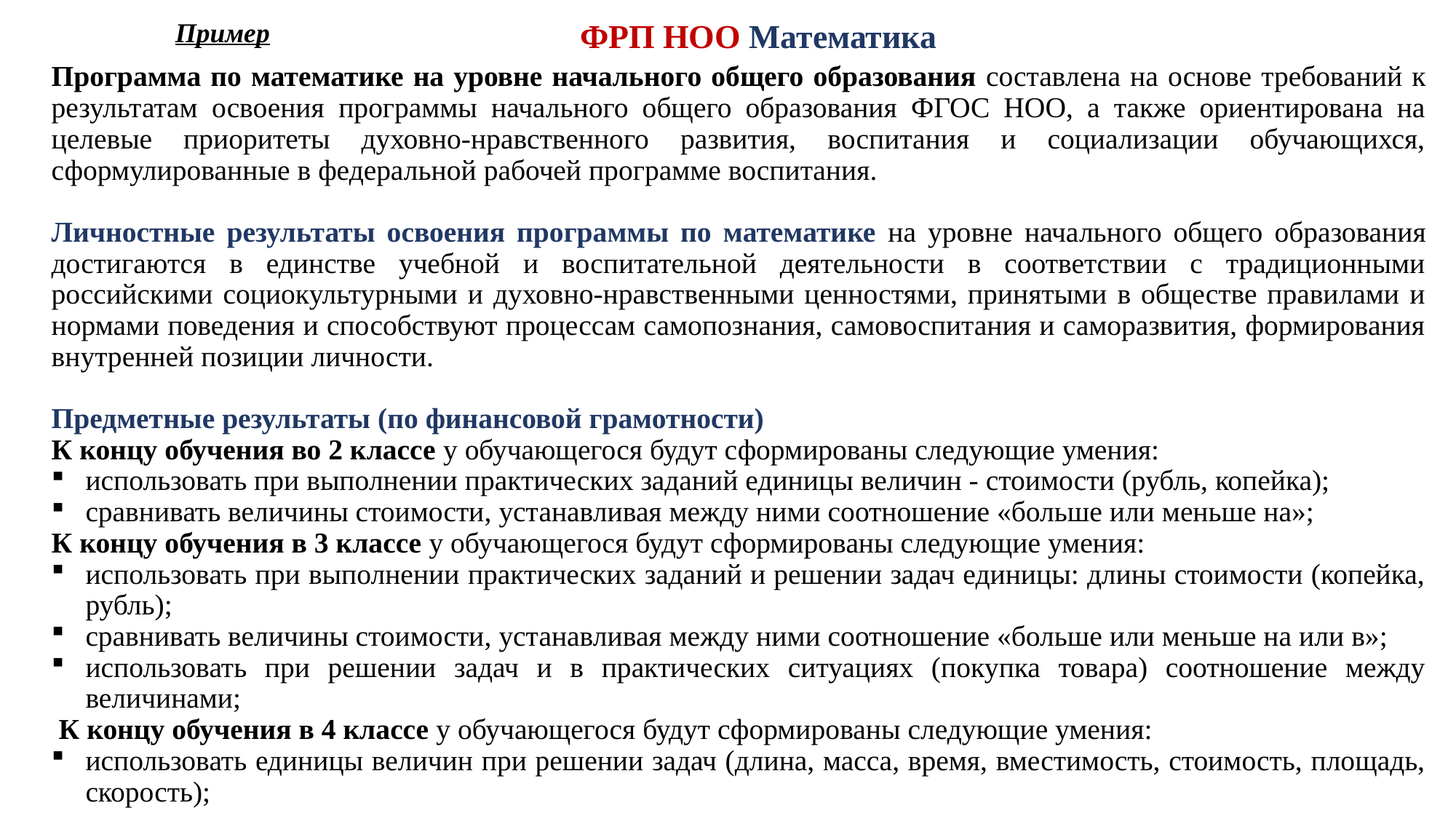

ФРП НОО Математика
Пример
Программа по математике на уровне начального общего образования составлена на основе требований к результатам освоения программы начального общего образования ФГОС НОО, а также ориентирована на целевые приоритеты духовно-нравственного развития, воспитания и социализации обучающихся, сформулированные в федеральной рабочей программе воспитания.

Личностные результаты освоения программы по математике на уровне начального общего образования достигаются в единстве учебной и воспитательной деятельности в соответствии с традиционными российскими социокультурными и духовно-нравственными ценностями, принятыми в обществе правилами и нормами поведения и способствуют процессам самопознания, самовоспитания и саморазвития, формирования внутренней позиции личности.

Предметные результаты (по финансовой грамотности)
К концу обучения во 2 классе у обучающегося будут сформированы следующие умения:
использовать при выполнении практических заданий единицы величин - стоимости (рубль, копейка);
сравнивать величины стоимости, устанавливая между ними соотношение «больше или меньше на»;
К концу обучения в 3 классе у обучающегося будут сформированы следующие умения:
использовать при выполнении практических заданий и решении задач единицы: длины стоимости (копейка, рубль);
сравнивать величины стоимости, устанавливая между ними соотношение «больше или меньше на или в»;
использовать при решении задач и в практических ситуациях (покупка товара) соотношение между величинами;
 К концу обучения в 4 классе у обучающегося будут сформированы следующие умения:
использовать единицы величин при решении задач (длина, масса, время, вместимость, стоимость, площадь, скорость);